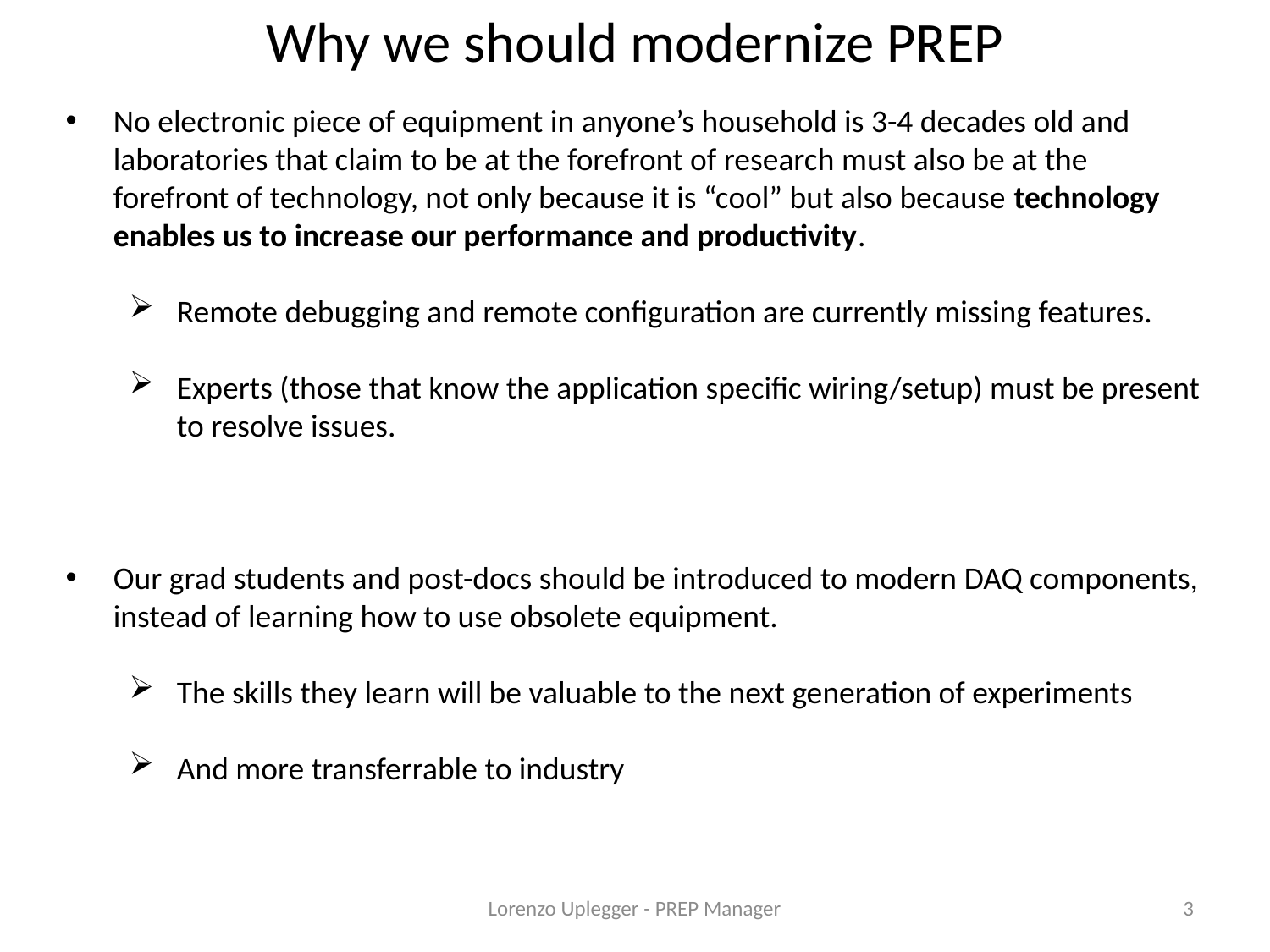

Why we should modernize PREP
No electronic piece of equipment in anyone’s household is 3-4 decades old and laboratories that claim to be at the forefront of research must also be at the forefront of technology, not only because it is “cool” but also because technology enables us to increase our performance and productivity.

Remote debugging and remote configuration are currently missing features.

Experts (those that know the application specific wiring/setup) must be present to resolve issues.

Our grad students and post-docs should be introduced to modern DAQ components, instead of learning how to use obsolete equipment.

The skills they learn will be valuable to the next generation of experiments

And more transferrable to industry

Lorenzo Uplegger - PREP Manager
3